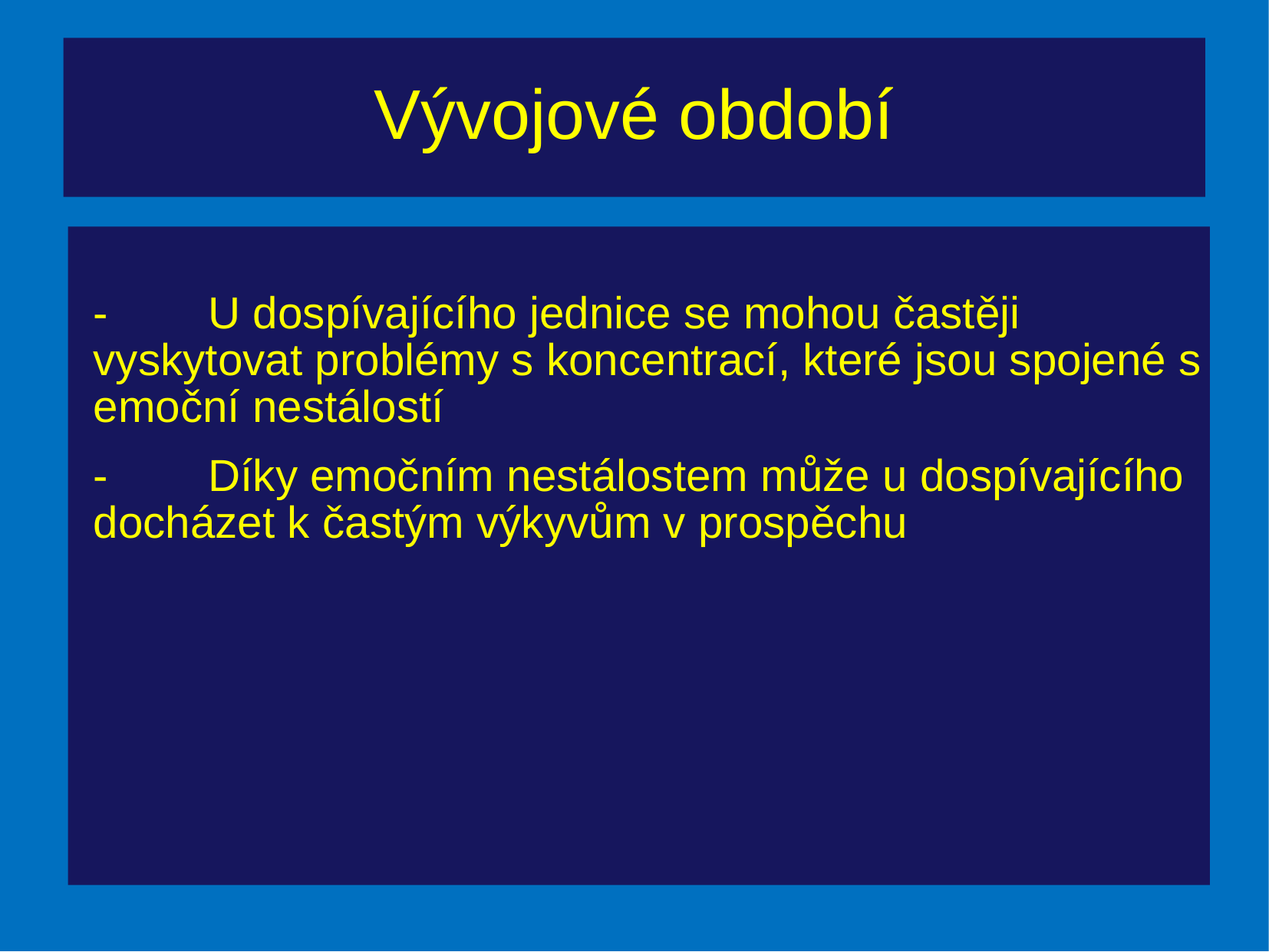

# Vývojové období

-	U dospívajícího jednice se mohou častěji vyskytovat problémy s koncentrací, které jsou spojené s emoční nestálostí
-	Díky emočním nestálostem může u dospívajícího docházet k častým výkyvům v prospěchu